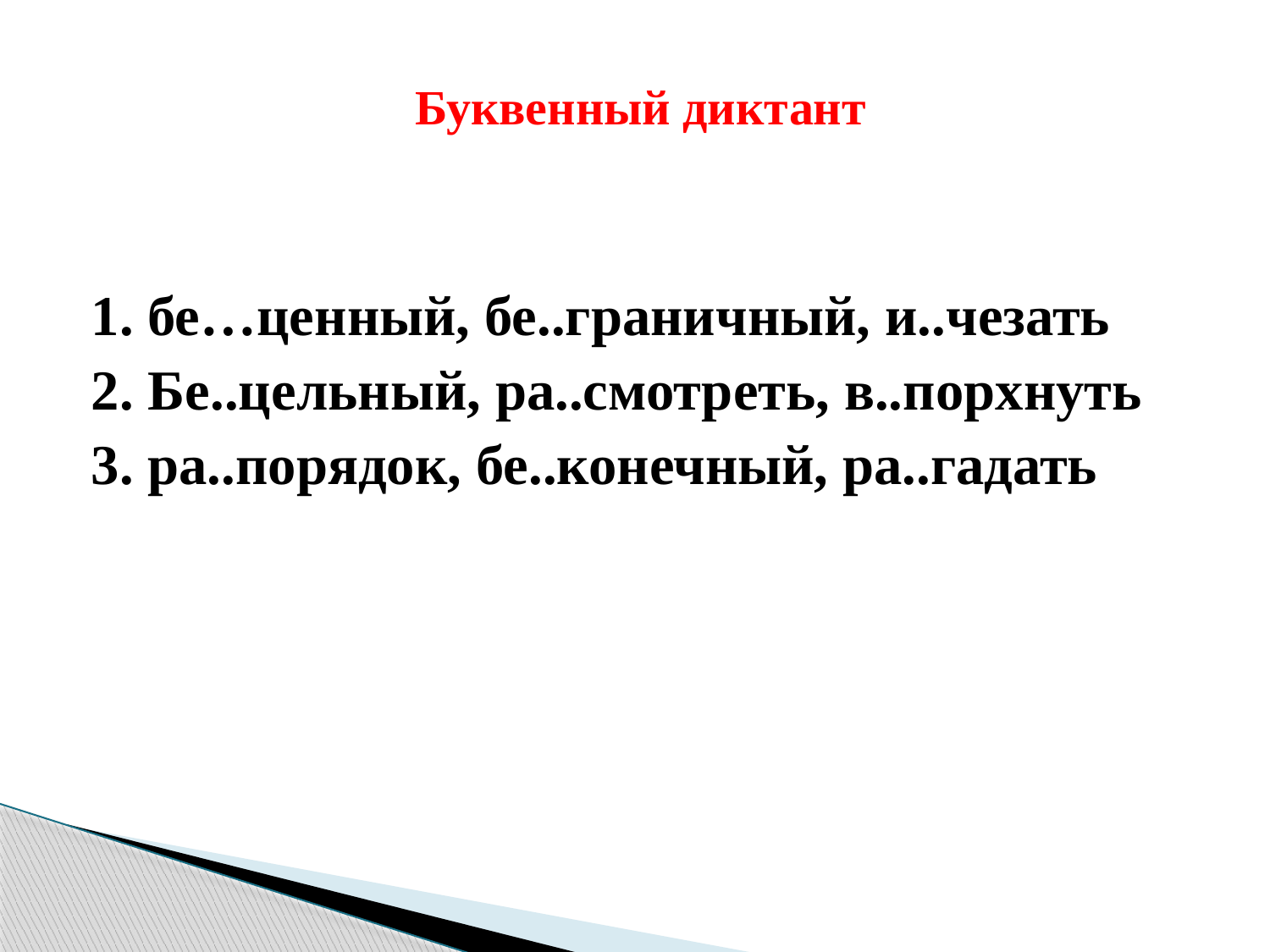

# Буквенный диктант

1. бе…ценный, бе..граничный, и..чезать
2. Бе..цельный, ра..смотреть, в..порхнуть
3. ра..порядок, бе..конечный, ра..гадать